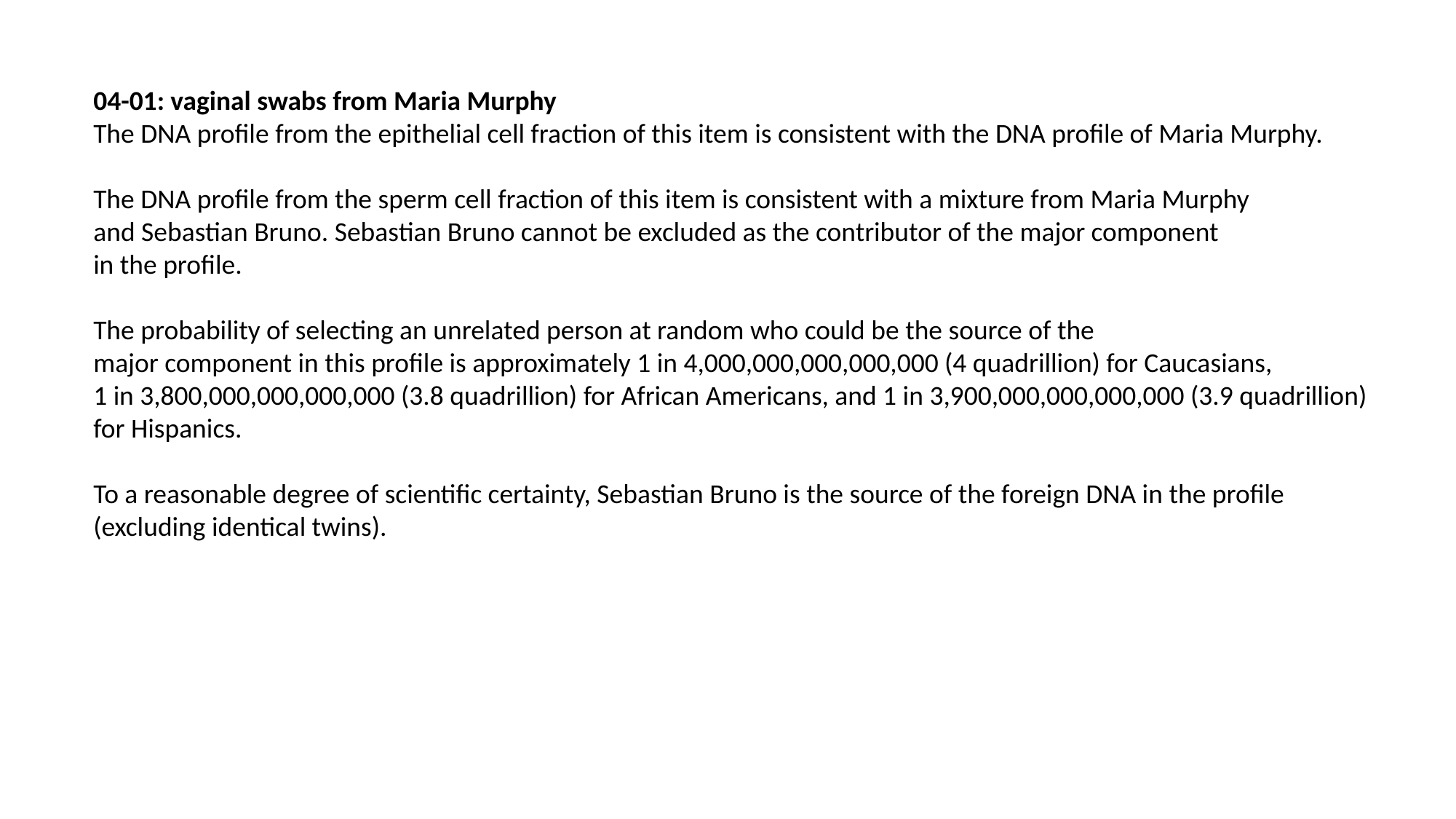

04-01: vaginal swabs from Maria Murphy
The DNA profile from the epithelial cell fraction of this item is consistent with the DNA profile of Maria Murphy.

The DNA profile from the sperm cell fraction of this item is consistent with a mixture from Maria Murphy
and Sebastian Bruno. Sebastian Bruno cannot be excluded as the contributor of the major component
in the profile.

The probability of selecting an unrelated person at random who could be the source of the
major component in this profile is approximately 1 in 4,000,000,000,000,000 (4 quadrillion) for Caucasians,
1 in 3,800,000,000,000,000 (3.8 quadrillion) for African Americans, and 1 in 3,900,000,000,000,000 (3.9 quadrillion)
for Hispanics.

To a reasonable degree of scientific certainty, Sebastian Bruno is the source of the foreign DNA in the profile
(excluding identical twins).